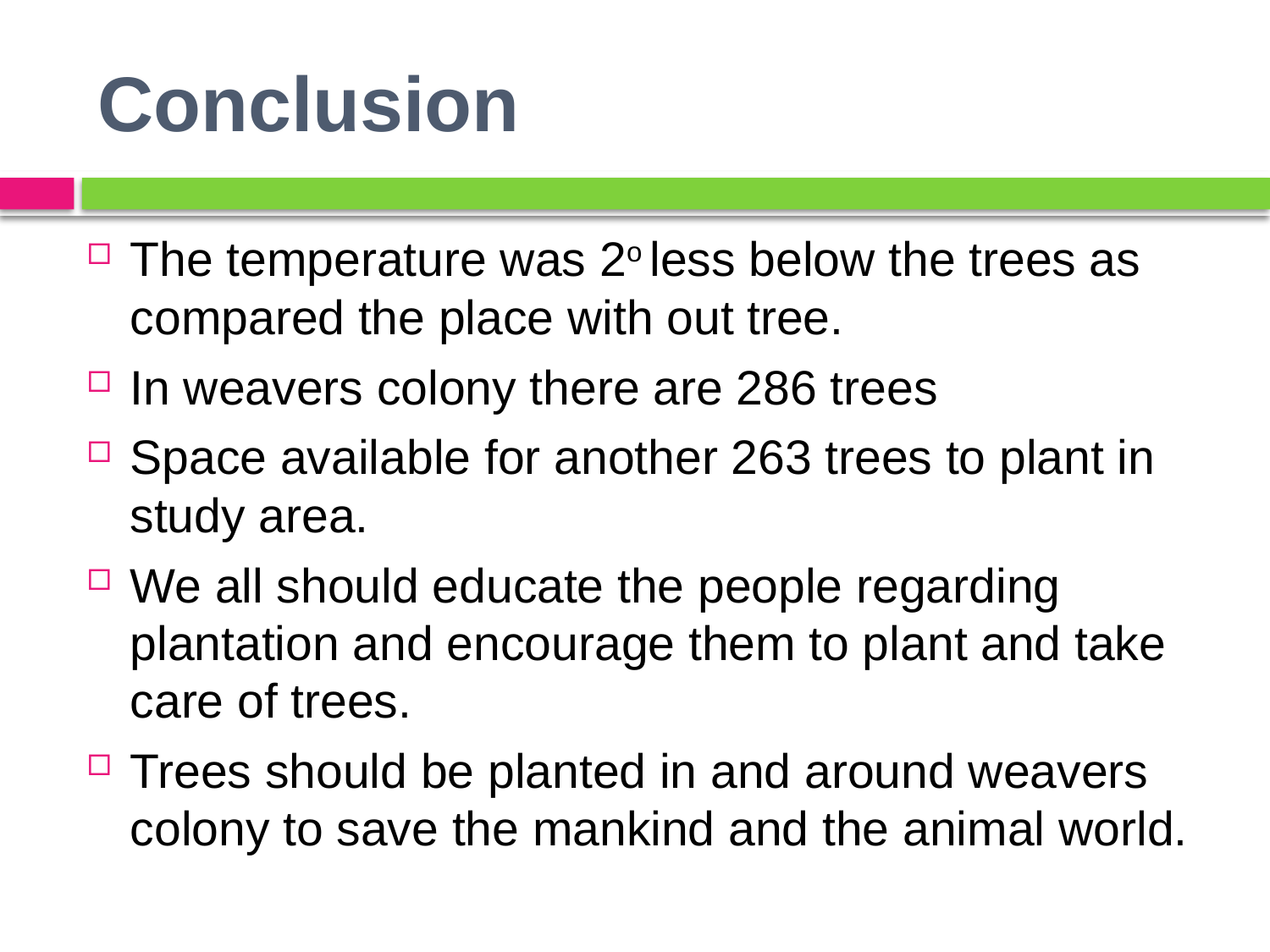

# Conclusion
The temperature was 2o less below the trees as compared the place with out tree.
In weavers colony there are 286 trees
Space available for another 263 trees to plant in study area.
We all should educate the people regarding plantation and encourage them to plant and take care of trees.
Trees should be planted in and around weavers colony to save the mankind and the animal world.